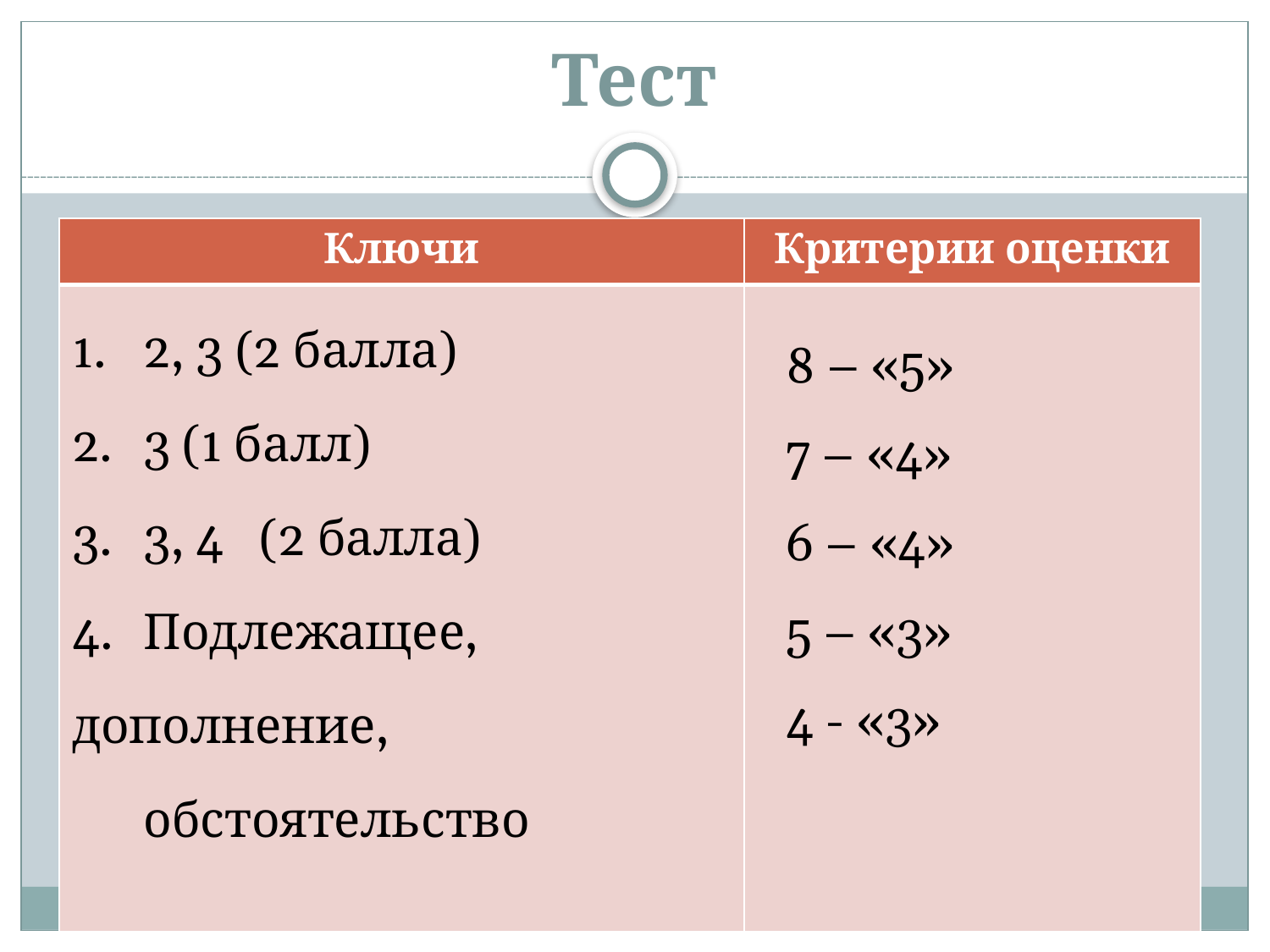

Тест

| Ключи | Критерии оценки |
| --- | --- |
| 2, 3 (2 балла) 3 (1 балл) 3, 4 (2 балла) Подлежащее, дополнение, обстоятельство |  |
8 – «5»
7 – «4»
6 – «4»
5 – «3»
4 - «3»